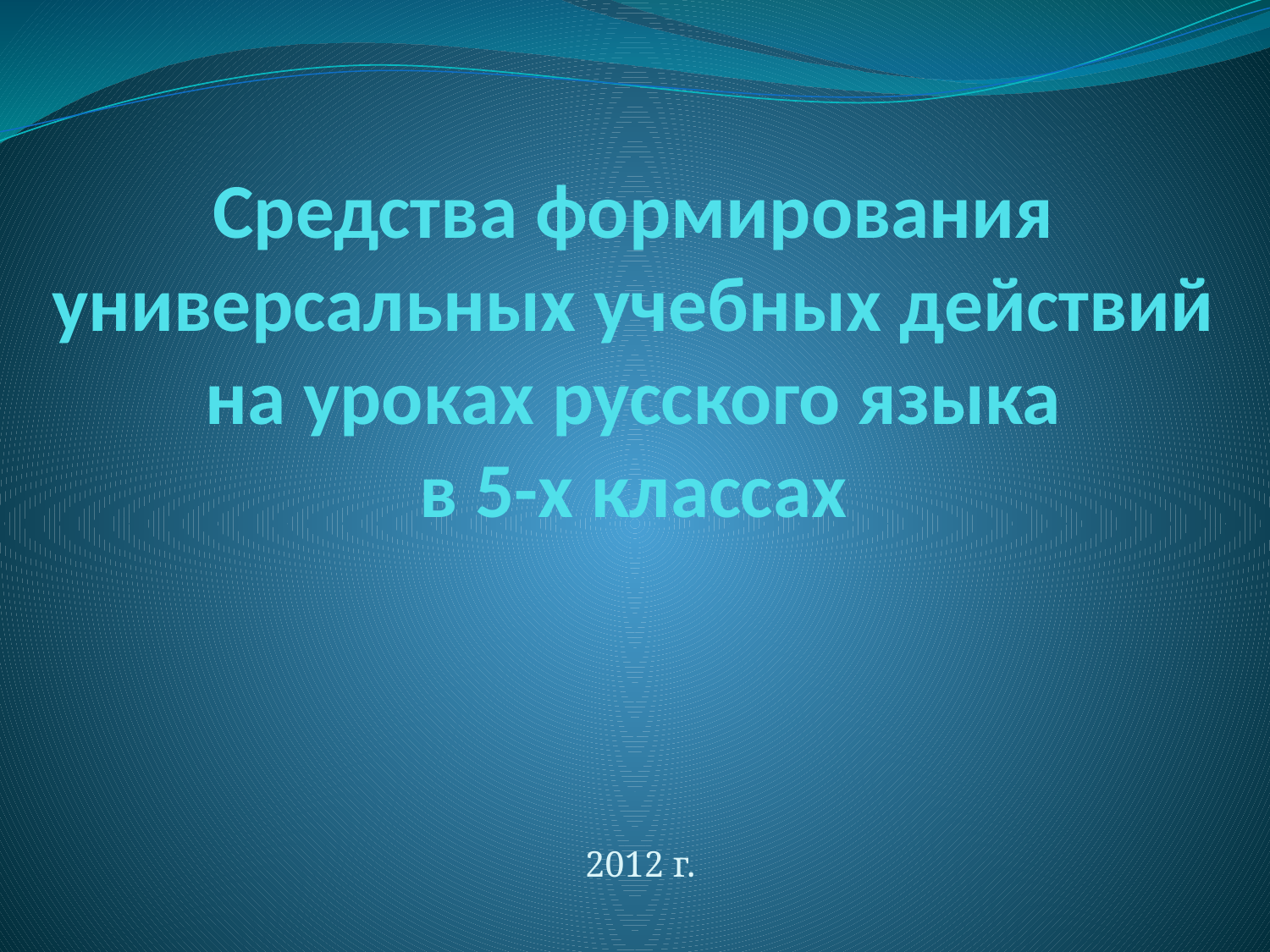

# Средства формирования универсальных учебных действий на уроках русского языка в 5-х классах
2012 г.